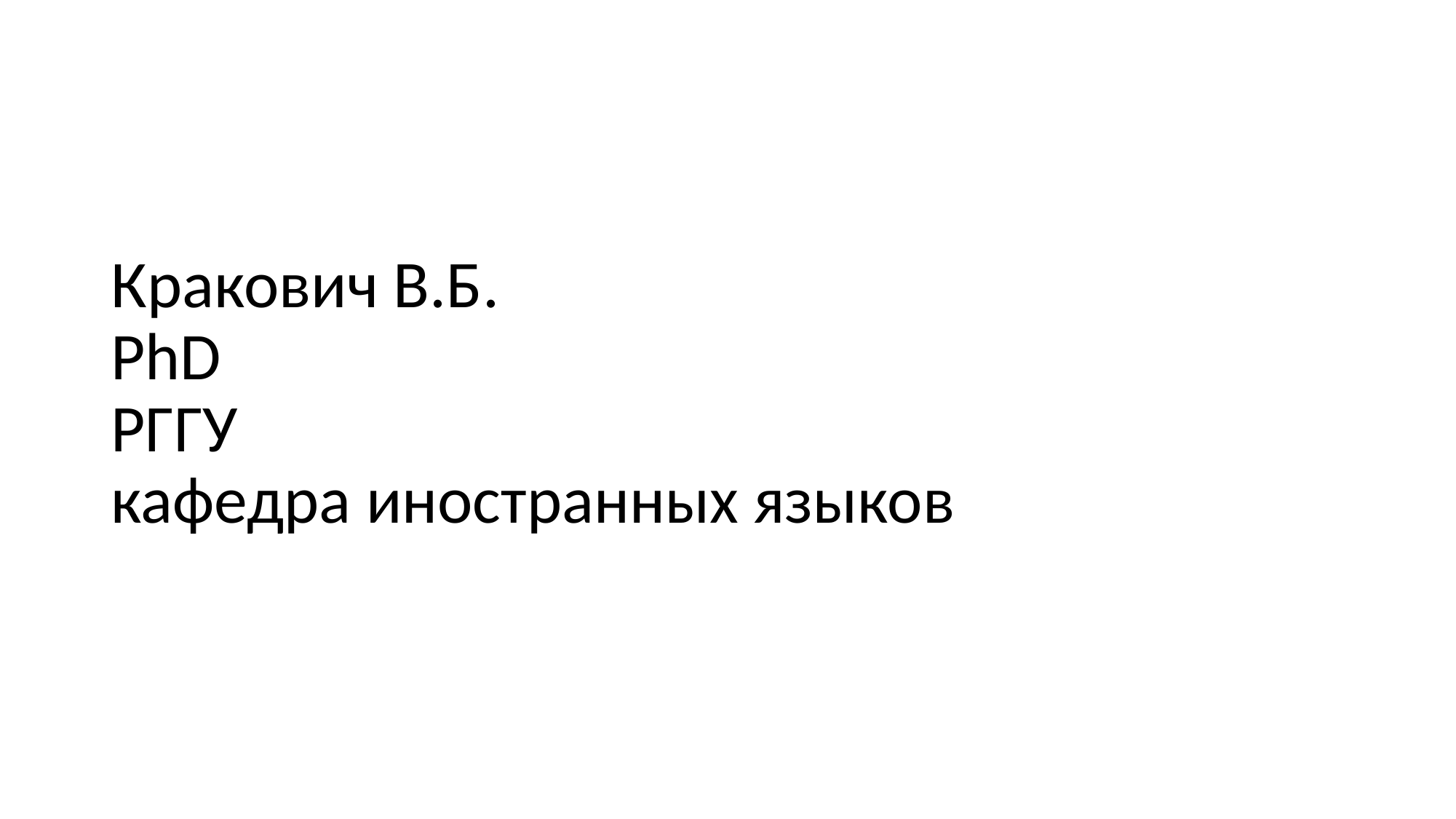

# Кракович В.Б. PhD РГГУ кафедра иностранных языков